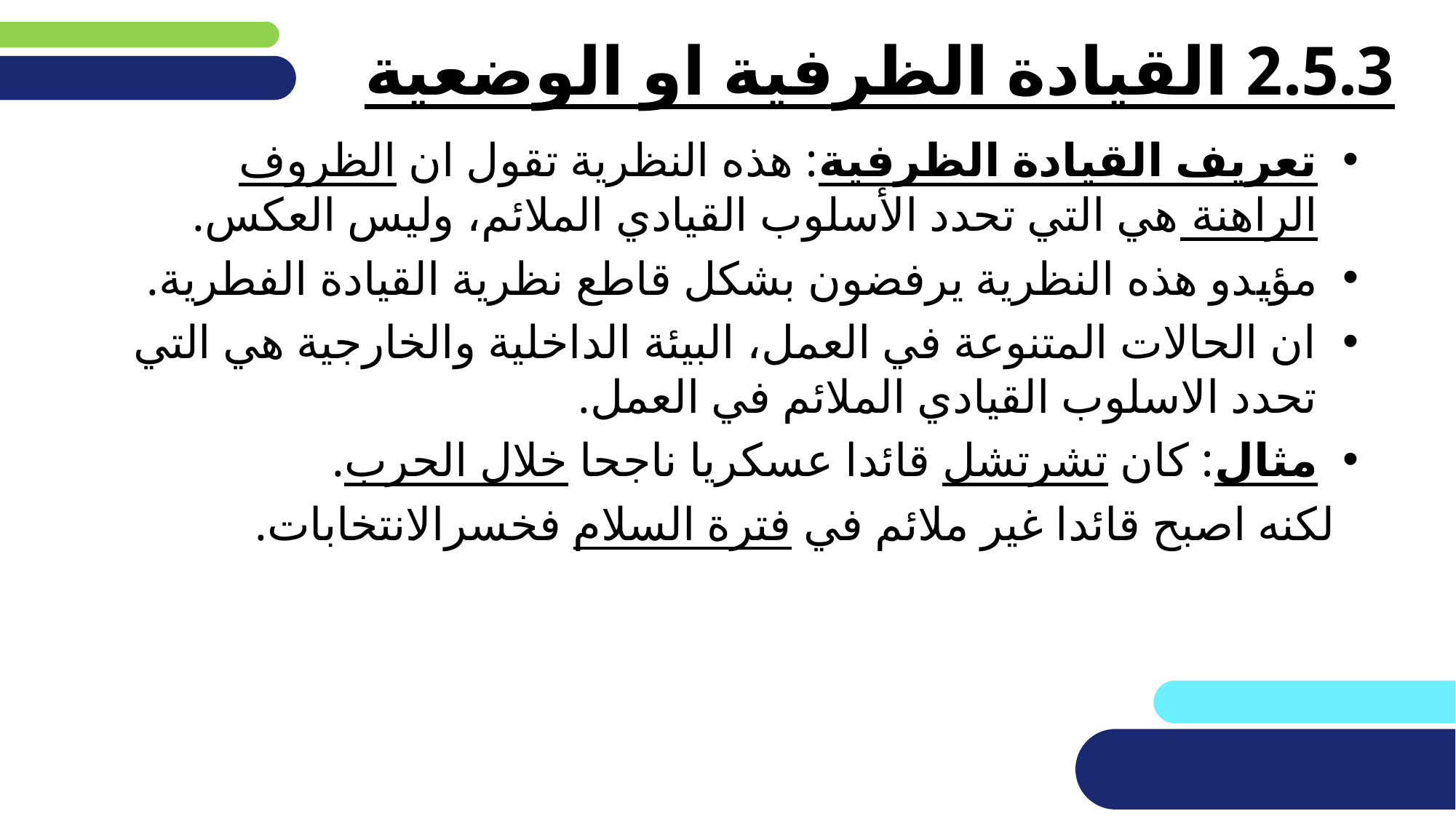

# 2.5.3 القيادة الظرفية او الوضعية
تعريف القيادة الظرفية: هذه النظرية تقول ان الظروف الراهنة هي التي تحدد الأسلوب القيادي الملائم، وليس العكس.
مؤيدو هذه النظرية يرفضون بشكل قاطع نظرية القيادة الفطرية.
ان الحالات المتنوعة في العمل، البيئة الداخلية والخارجية هي التي تحدد الاسلوب القيادي الملائم في العمل.
مثال: كان تشرتشل قائدا عسكريا ناجحا خلال الحرب.
  لكنه اصبح قائدا غير ملائم في فترة السلام فخسرالانتخابات.